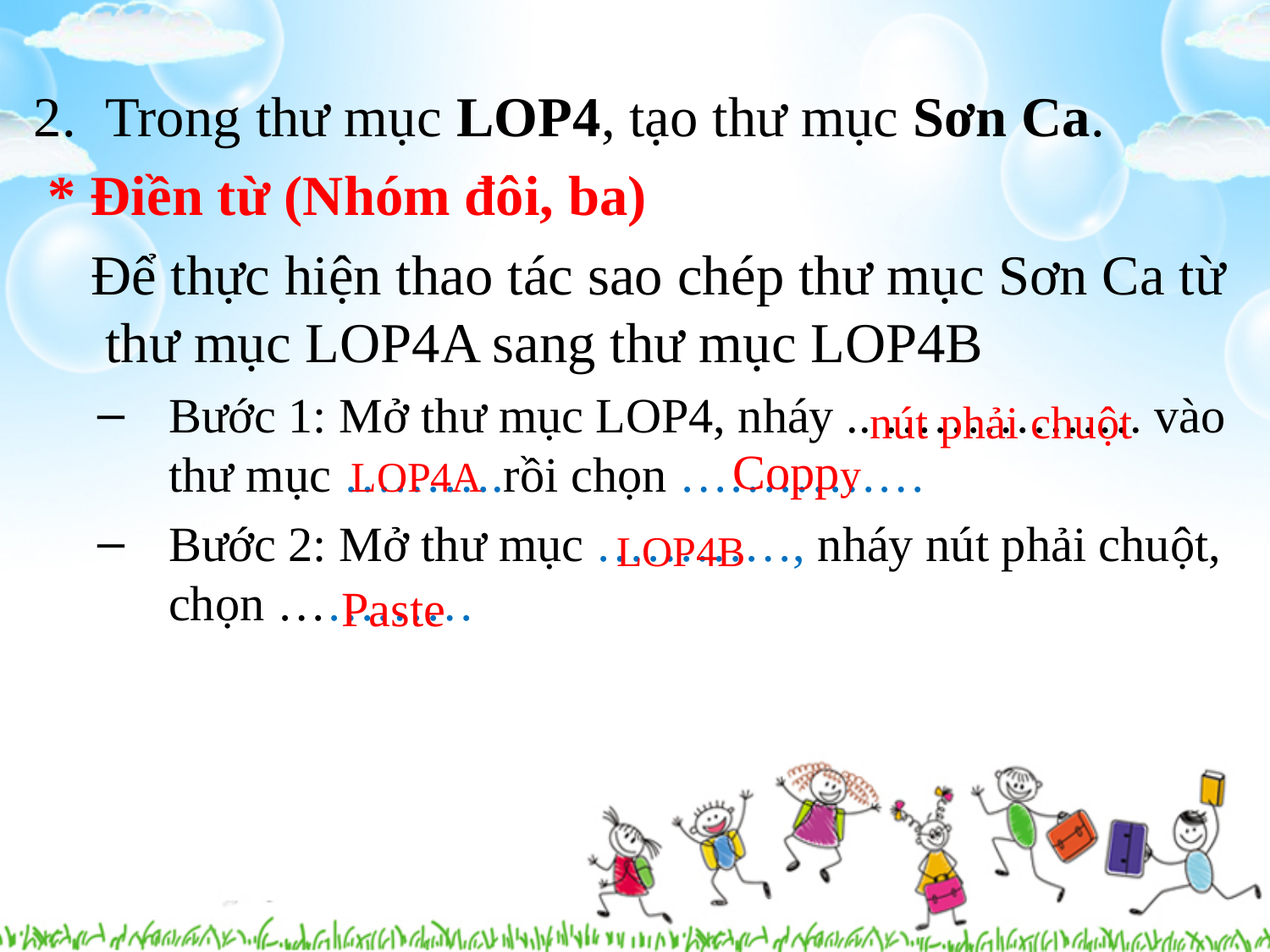

Trong thư mục LOP4, tạo thư mục Sơn Ca.
 * Điền từ (Nhóm đôi, ba)
    Để thực hiện thao tác sao chép thư mục Sơn Ca từ thư mục LOP4A sang thư mục LOP4B
Bước 1: Mở thư mục LOP4, nháy .. ……………. vào thư mục ……….rồi chọn ……………
Bước 2: Mở thư mục …………, nháy nút phải chuột, chọn …………
nút phải chuột
Coppy
LOP4A
LOP4B
Paste